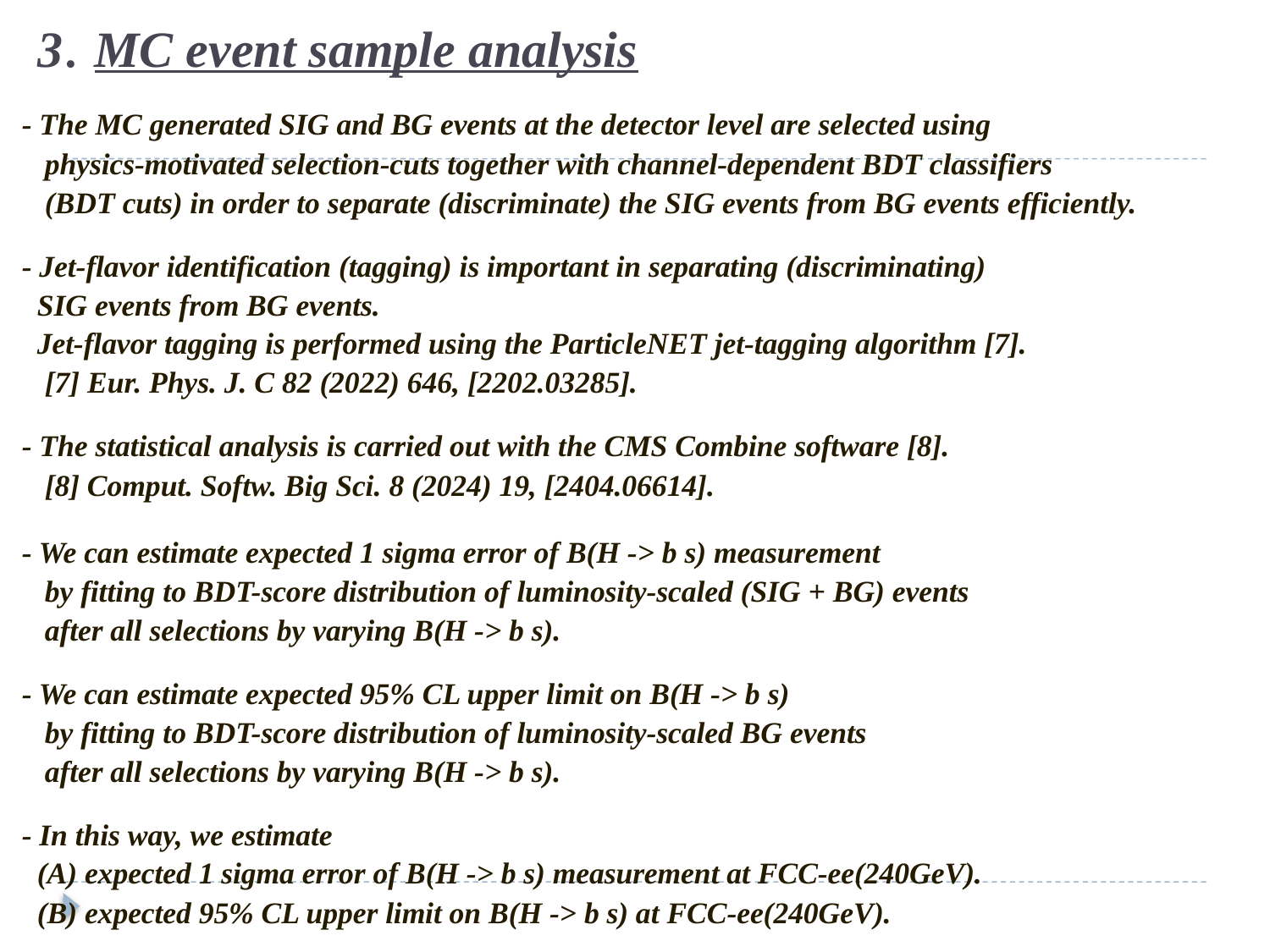

# 3. MC event sample analysis
- The MC generated SIG and BG events at the detector level are selected using
   physics-motivated selection-cuts together with channel-dependent BDT classifiers
   (BDT cuts) in order to separate (discriminate) the SIG events from BG events efficiently.

- Jet-flavor identification (tagging) is important in separating (discriminating)
  SIG events from BG events.
  Jet-flavor tagging is performed using the ParticleNET jet-tagging algorithm [7].
   [7] Eur. Phys. J. C 82 (2022) 646, [2202.03285].

- The statistical analysis is carried out with the CMS Combine software [8].
   [8] Comput. Softw. Big Sci. 8 (2024) 19, [2404.06614].

- We can estimate expected 1 sigma error of B(H -> b s) measurement
   by fitting to BDT-score distribution of luminosity-scaled (SIG + BG) events
   after all selections by varying B(H -> b s).

- We can estimate expected 95% CL upper limit on B(H -> b s)
   by fitting to BDT-score distribution of luminosity-scaled BG events
   after all selections by varying B(H -> b s).

- In this way, we estimate
  (A) expected 1 sigma error of B(H -> b s) measurement at FCC-ee(240GeV).
  (B) expected 95% CL upper limit on B(H -> b s) at FCC-ee(240GeV).